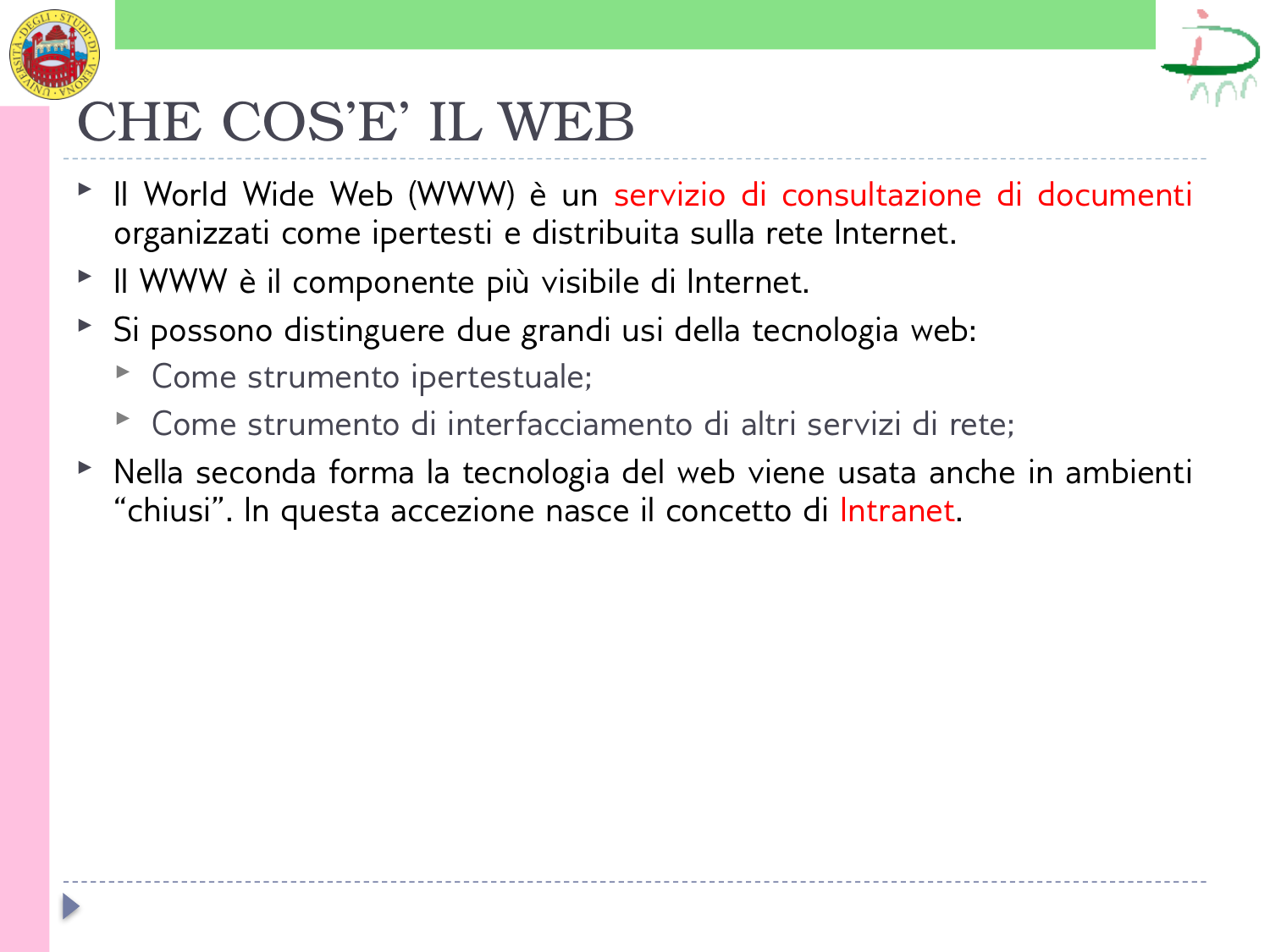

# CHE COS’E’ IL WEB
Il World Wide Web (WWW) è un servizio di consultazione di documenti organizzati come ipertesti e distribuita sulla rete Internet.
Il WWW è il componente più visibile di Internet.
Si possono distinguere due grandi usi della tecnologia web:
Come strumento ipertestuale;
Come strumento di interfacciamento di altri servizi di rete;
Nella seconda forma la tecnologia del web viene usata anche in ambienti “chiusi”. In questa accezione nasce il concetto di Intranet.